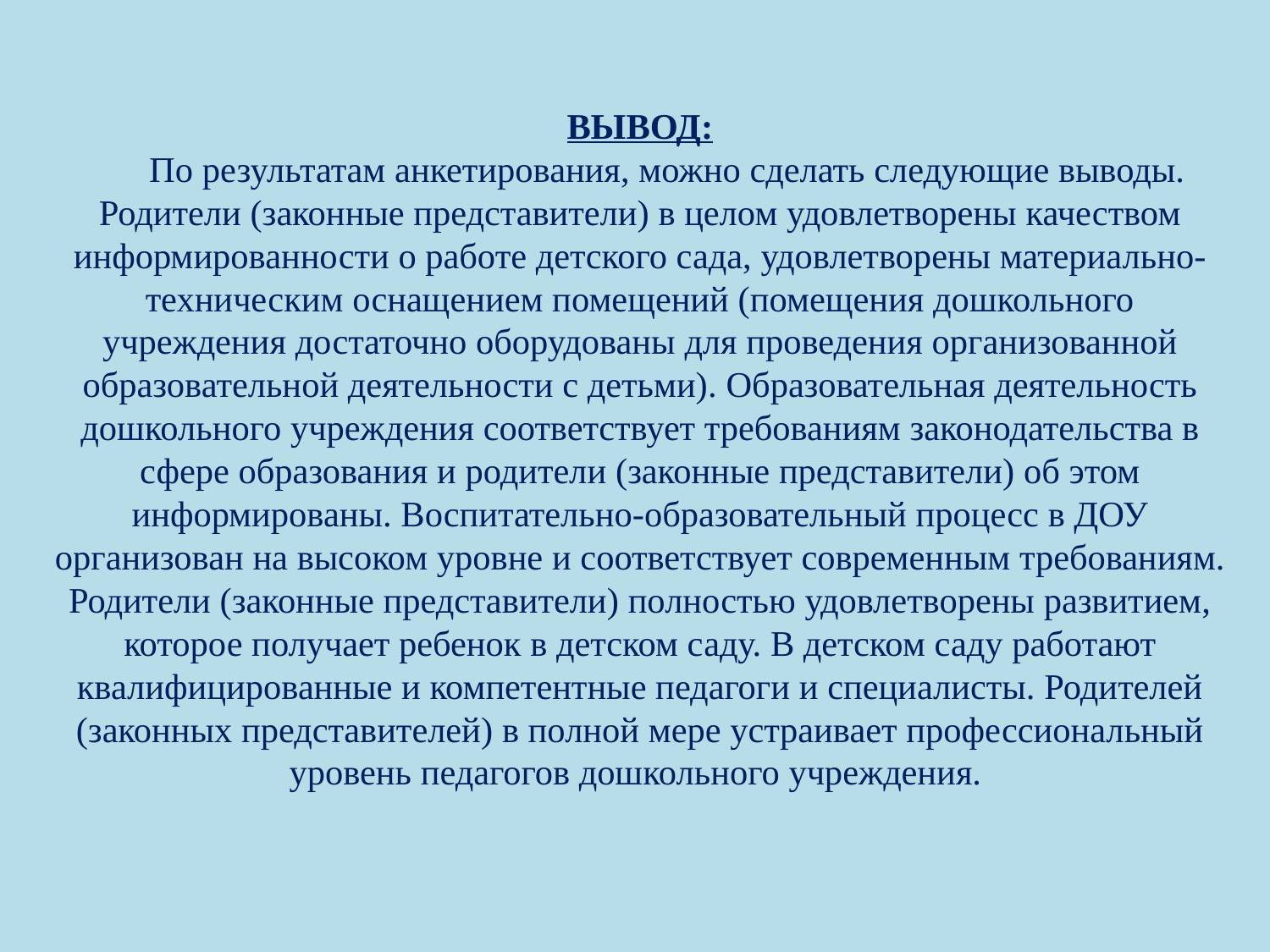

# ВЫВОД: По результатам анкетирования, можно сделать следующие выводы. Родители (законные представители) в целом удовлетворены качеством информированности о работе детского сада, удовлетворены материально-техническим оснащением помещений (помещения дошкольного учреждения достаточно оборудованы для проведения организованной образовательной деятельности с детьми). Образовательная деятельность дошкольного учреждения соответствует требованиям законодательства в сфере образования и родители (законные представители) об этом информированы. Воспитательно-образовательный процесс в ДОУ организован на высоком уровне и соответствует современным требованиям. Родители (законные представители) полностью удовлетворены развитием, которое получает ребенок в детском саду. В детском саду работают квалифицированные и компетентные педагоги и специалисты. Родителей (законных представителей) в полной мере устраивает профессиональный уровень педагогов дошкольного учреждения.